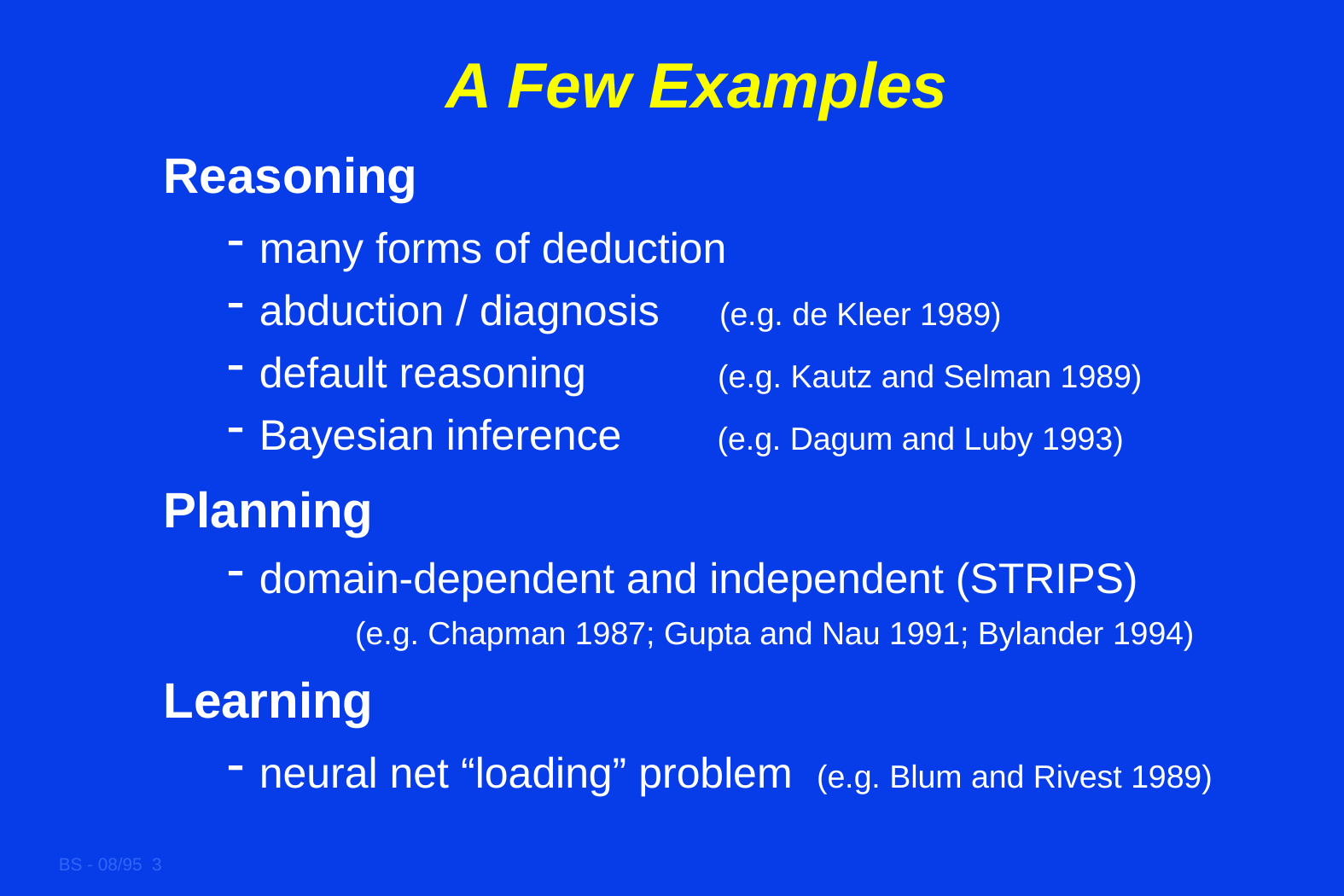

# A Few Examples
Reasoning
many forms of deduction
abduction / diagnosis     (e.g. de Kleer 1989)
default reasoning           (e.g. Kautz and Selman 1989)
Bayesian inference        (e.g. Dagum and Luby 1993)
Planning
domain-dependent and independent (STRIPS)
        (e.g. Chapman 1987; Gupta and Nau 1991; Bylander 1994)
Learning
neural net “loading” problem  (e.g. Blum and Rivest 1989)